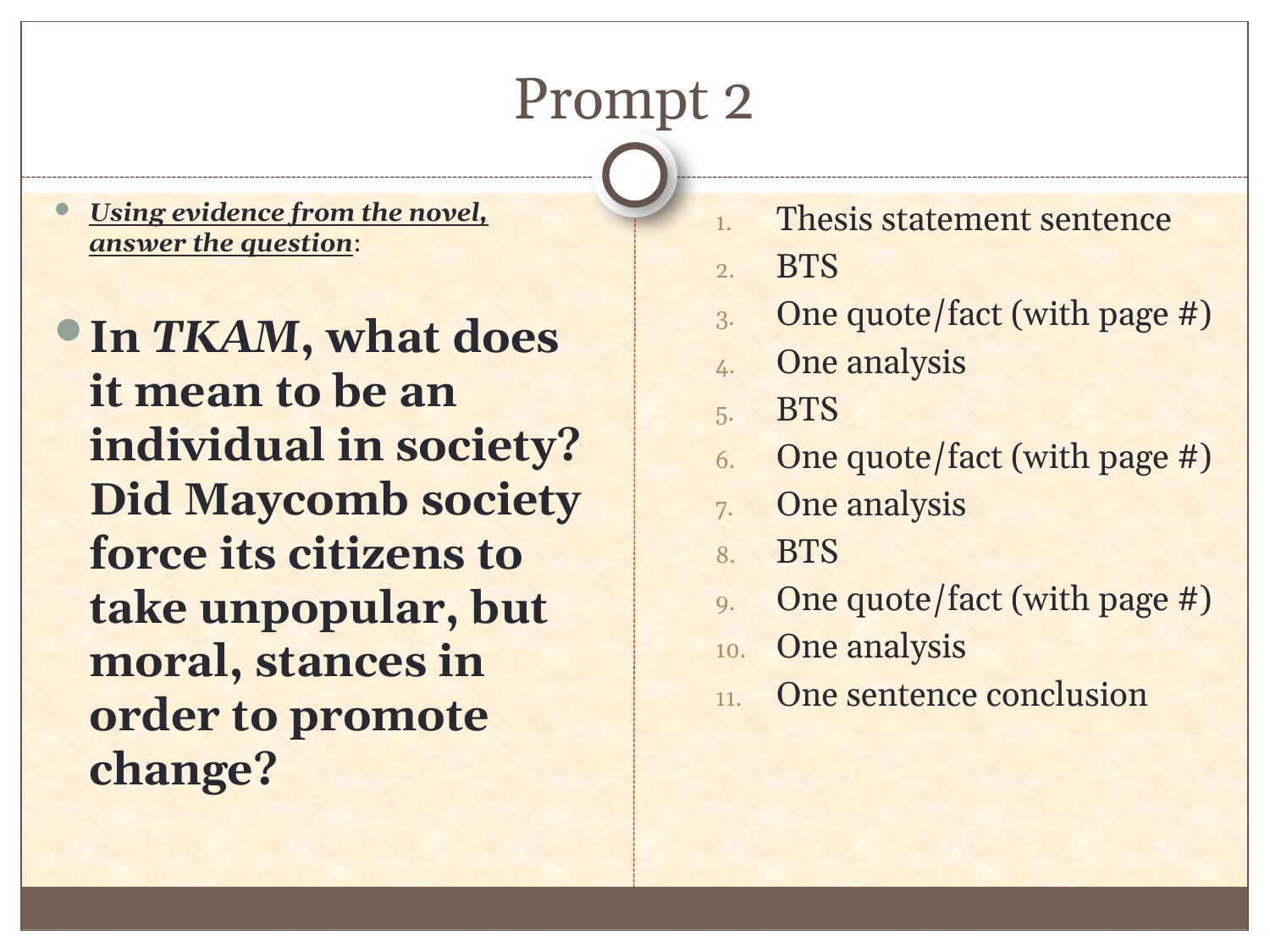

# Prompt 2
Using evidence from the novel, answer the question:

In TKAM, what does it mean to be an individual in society? Did Maycomb society force its citizens to take unpopular, but moral, stances in order to promote change?
Thesis statement sentence
BTS
One quote/fact (with page #)
One analysis
BTS
One quote/fact (with page #)
One analysis
BTS
One quote/fact (with page #)
One analysis
One sentence conclusion